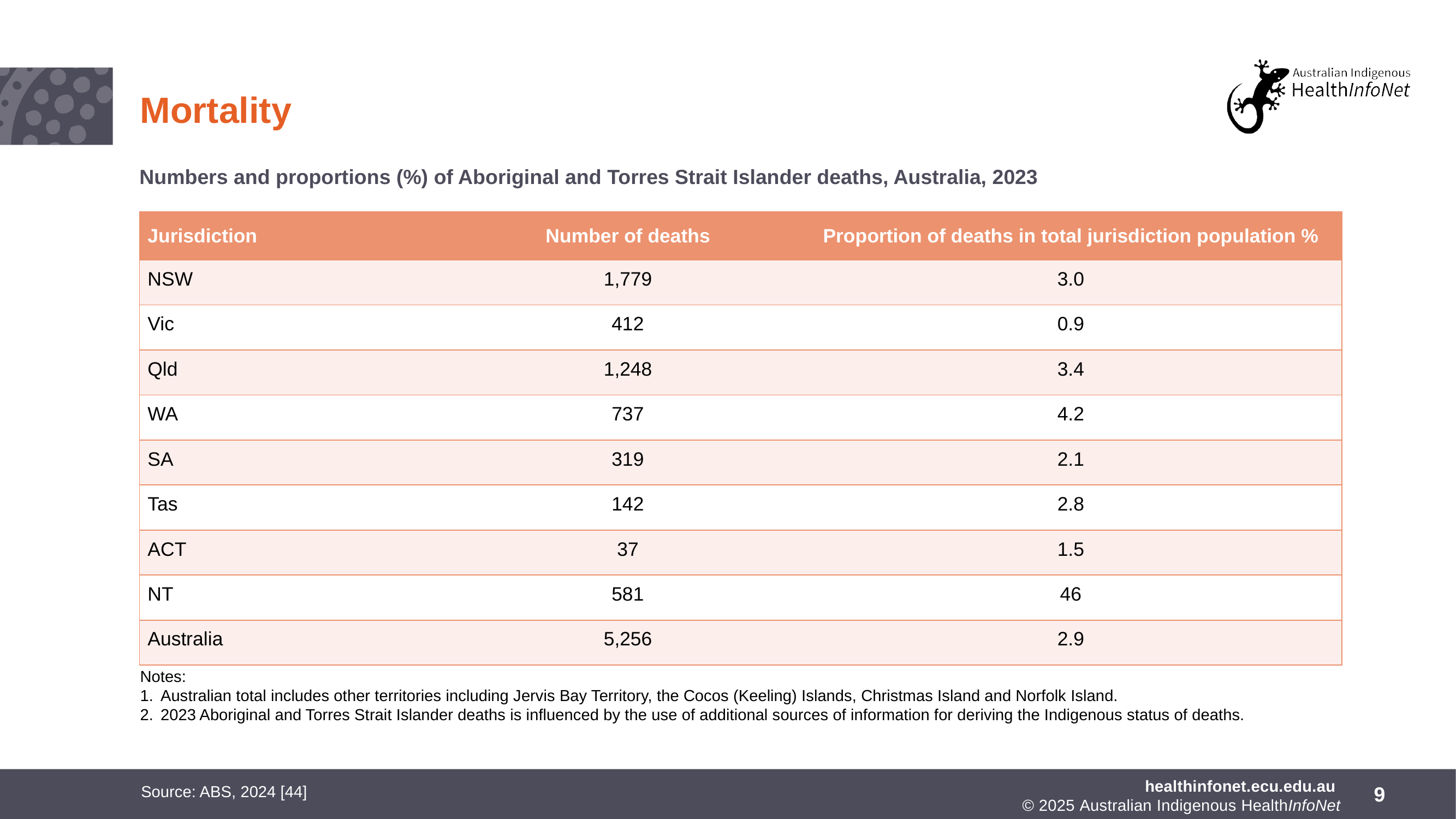

# Mortality
Numbers and proportions (%) of Aboriginal and Torres Strait Islander deaths, Australia, 2023
| Jurisdiction | Number of deaths | Proportion of deaths in total jurisdiction population % |
| --- | --- | --- |
| NSW | 1,779 | 3.0 |
| Vic | 412 | 0.9 |
| Qld | 1,248 | 3.4 |
| WA | 737 | 4.2 |
| SA | 319 | 2.1 |
| Tas | 142 | 2.8 |
| ACT | 37 | 1.5 |
| NT | 581 | 46 |
| Australia | 5,256 | 2.9 |
Notes:
Australian total includes other territories including Jervis Bay Territory, the Cocos (Keeling) Islands, Christmas Island and Norfolk Island.
2023 Aboriginal and Torres Strait Islander deaths is influenced by the use of additional sources of information for deriving the Indigenous status of deaths.
Source: ABS, 2024 [44]